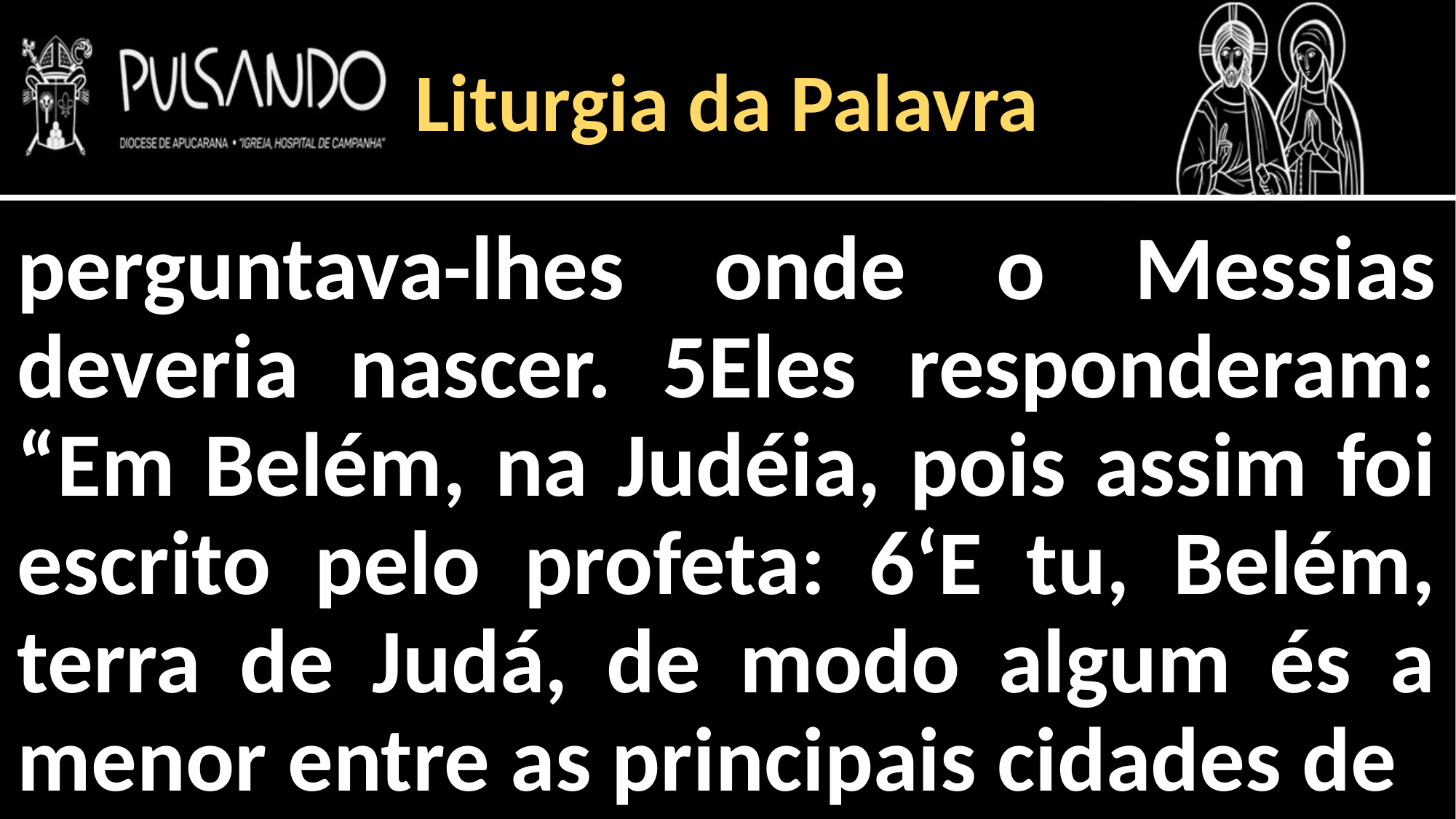

Liturgia da Palavra
perguntava-lhes onde o Messias deveria nascer. 5Eles responderam: “Em Belém, na Judéia, pois assim foi escrito pelo profeta: 6‘E tu, Belém, terra de Judá, de modo algum és a menor entre as principais cidades de